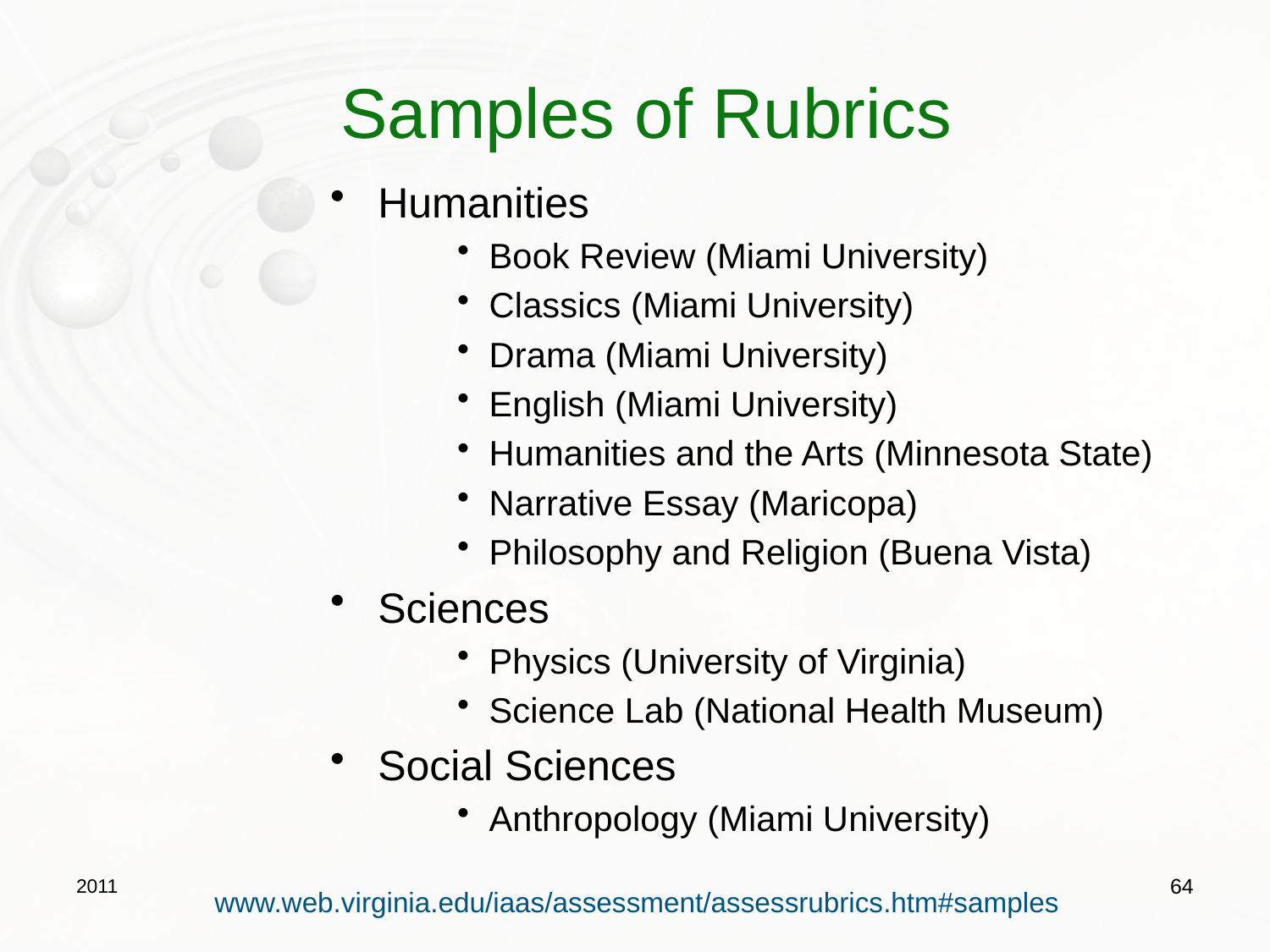

# Samples of Rubrics
Humanities
Book Review (Miami University)
Classics (Miami University)
Drama (Miami University)
English (Miami University)
Humanities and the Arts (Minnesota State)
Narrative Essay (Maricopa)
Philosophy and Religion (Buena Vista)
Sciences
Physics (University of Virginia)
Science Lab (National Health Museum)
Social Sciences
Anthropology (Miami University)
2011
64
www.web.virginia.edu/iaas/assessment/assessrubrics.htm#samples